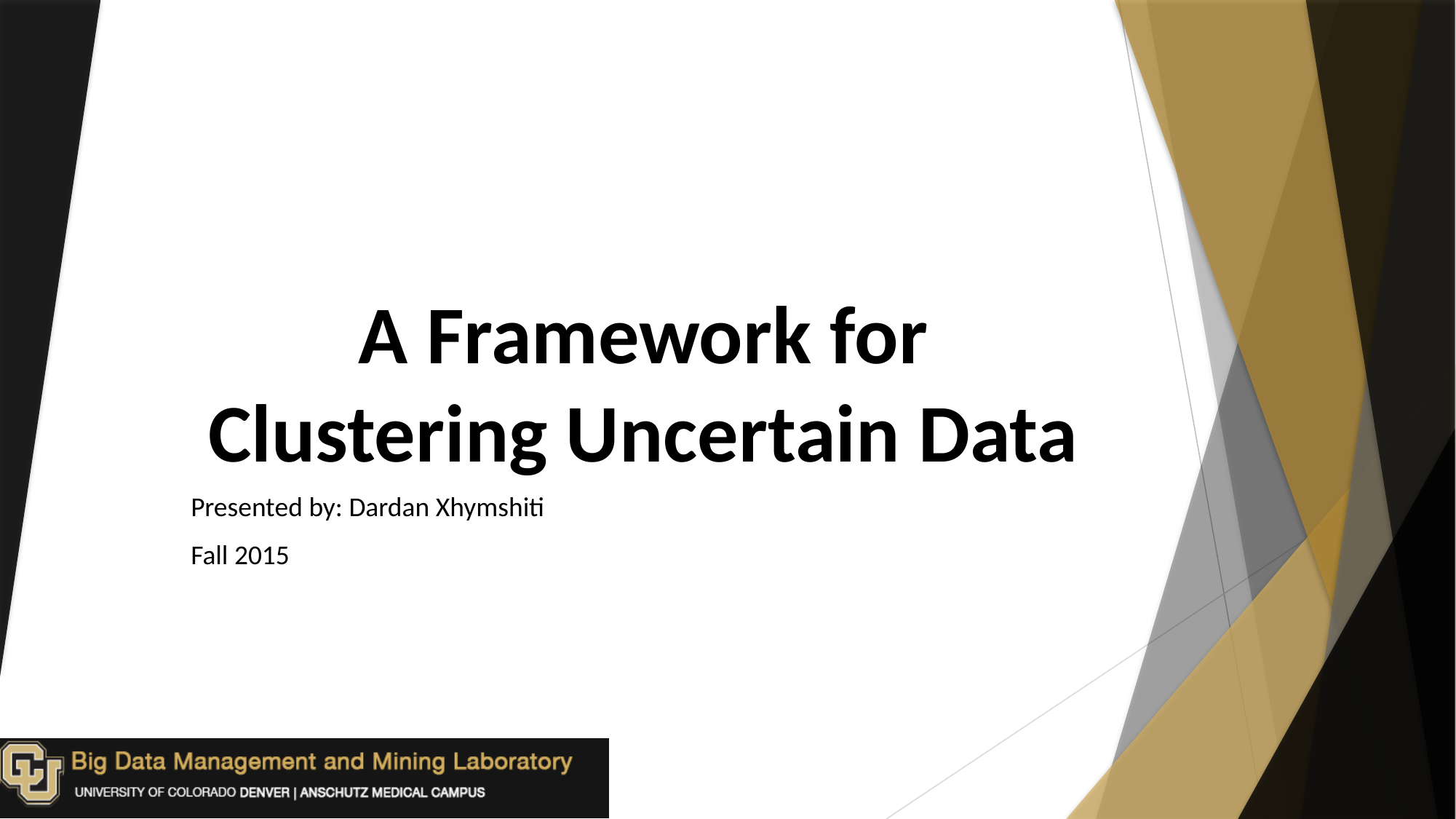

# A Framework for Clustering Uncertain Data
Presented by: Dardan Xhymshiti
Fall 2015